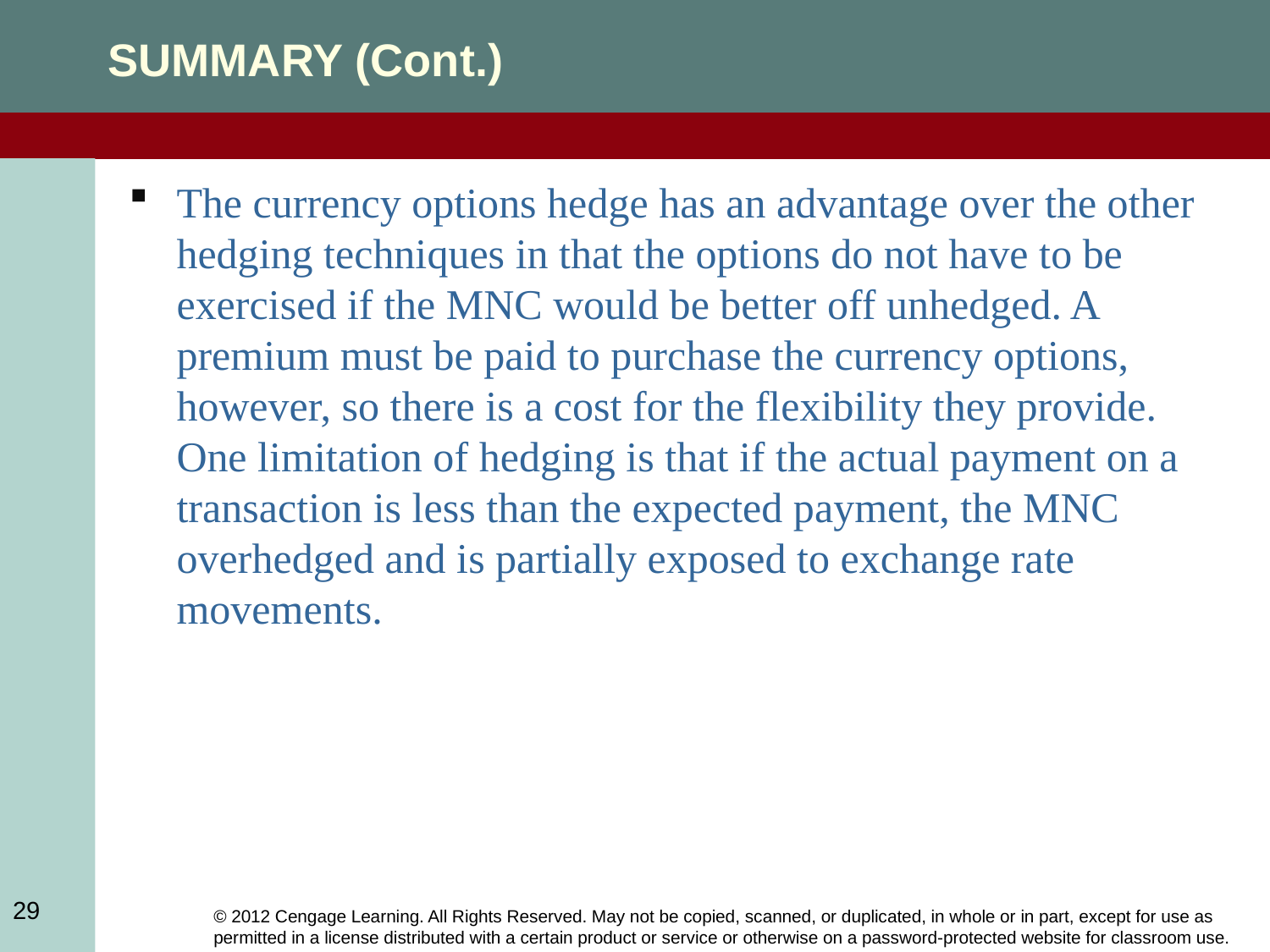

SUMMARY (Cont.)
The currency options hedge has an advantage over the other hedging techniques in that the options do not have to be exercised if the MNC would be better off unhedged. A premium must be paid to purchase the currency options, however, so there is a cost for the flexibility they provide. One limitation of hedging is that if the actual payment on a transaction is less than the expected payment, the MNC overhedged and is partially exposed to exchange rate movements.
29